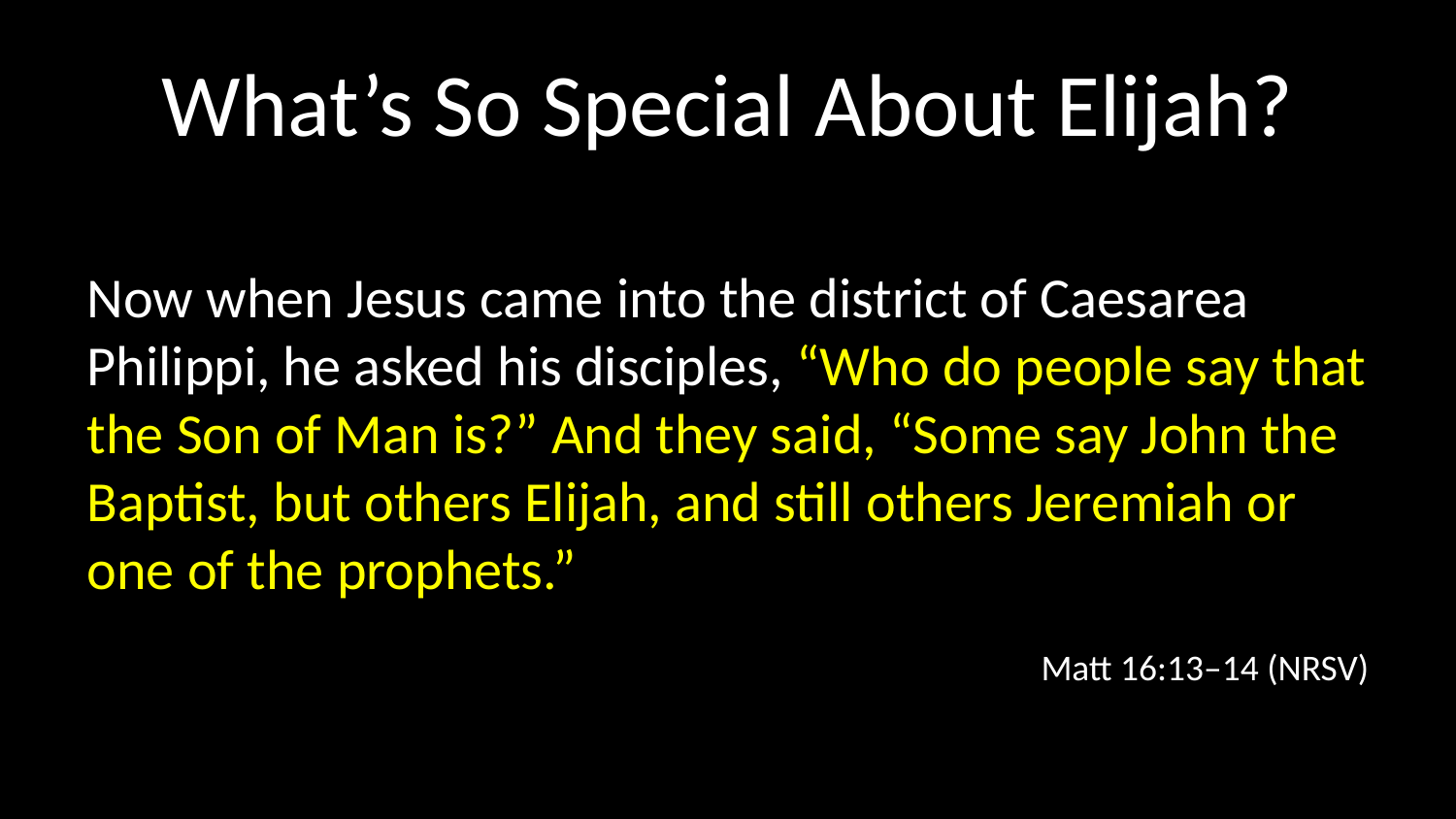

# What’s So Special About Elijah?
Now when Jesus came into the district of Caesarea Philippi, he asked his disciples, “Who do people say that the Son of Man is?” And they said, “Some say John the Baptist, but others Elijah, and still others Jeremiah or one of the prophets.”

Matt 16:13–14 (NRSV)